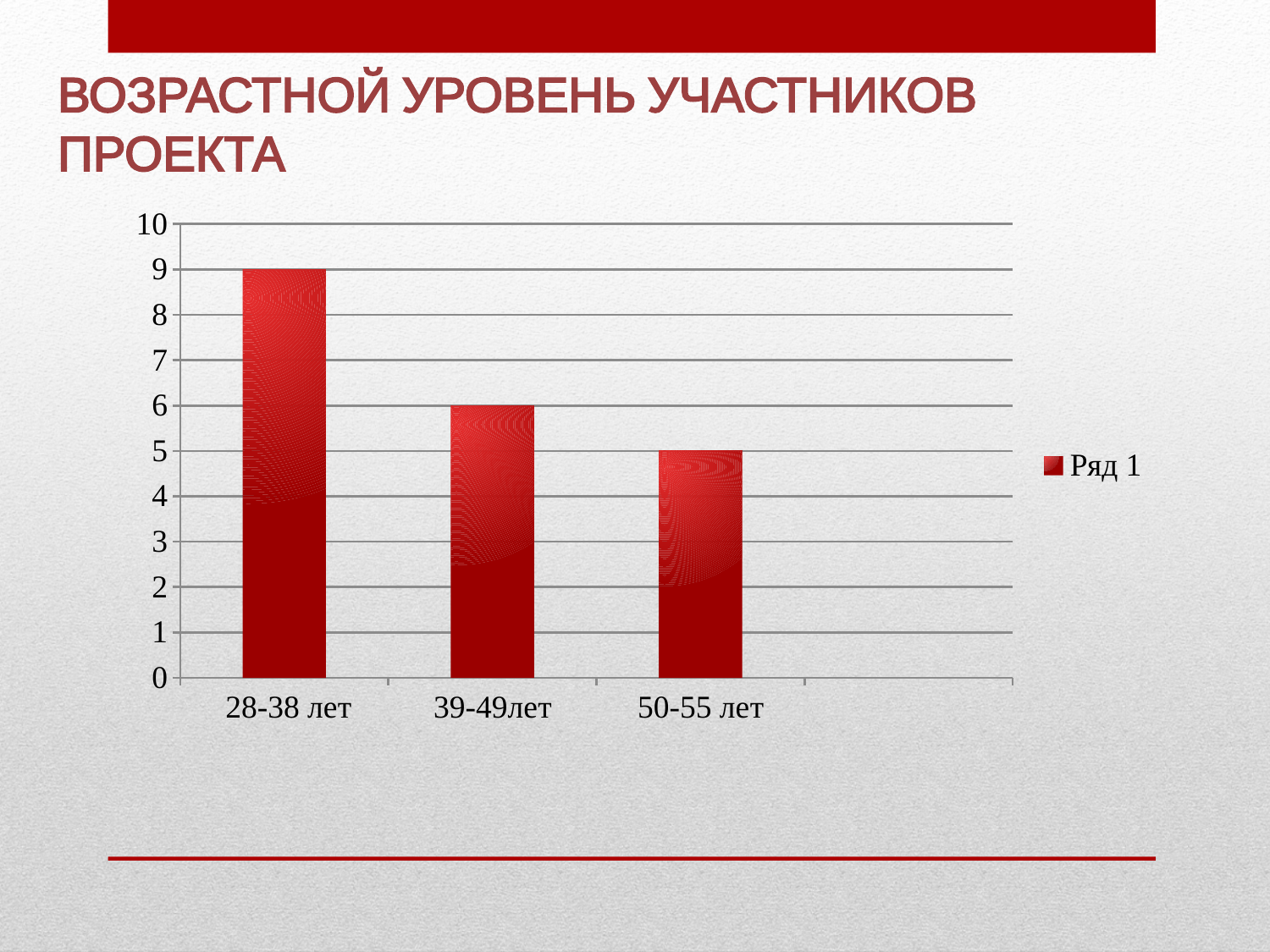

# ВОЗРАСТНОЙ УРОВЕНЬ УЧАСТНИКОВ ПРОЕКТА

### Chart

| Category | Ряд 1 |
|---|---|
|  28-38 лет | 9.0 |
| 39-49лет | 6.0 |
| 50-55 лет | 5.0 |